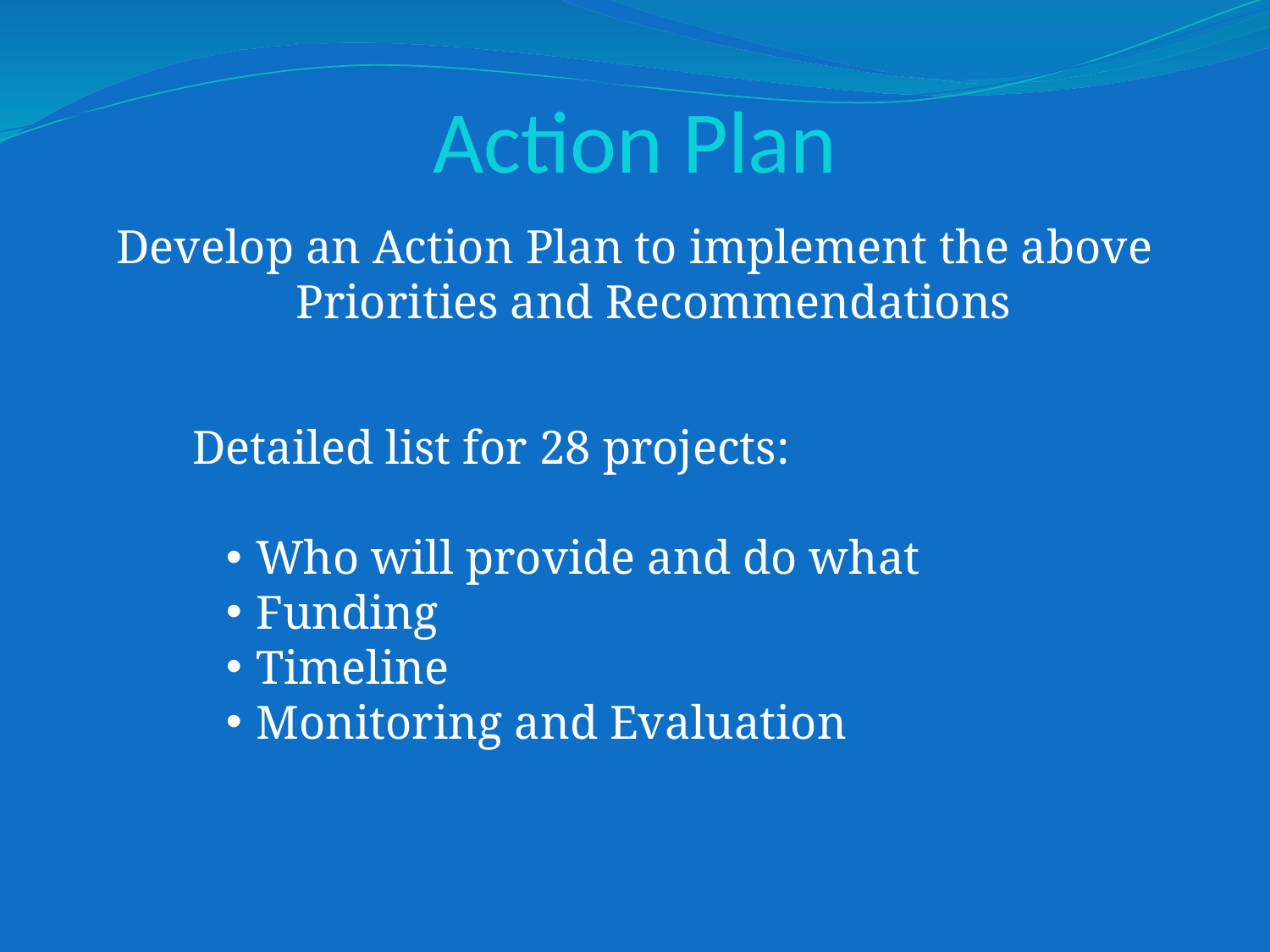

# Action Plan
Develop an Action Plan to implement the above Priorities and Recommendations
Detailed list for 28 projects:

Who will provide and do what
Funding
Timeline
Monitoring and Evaluation